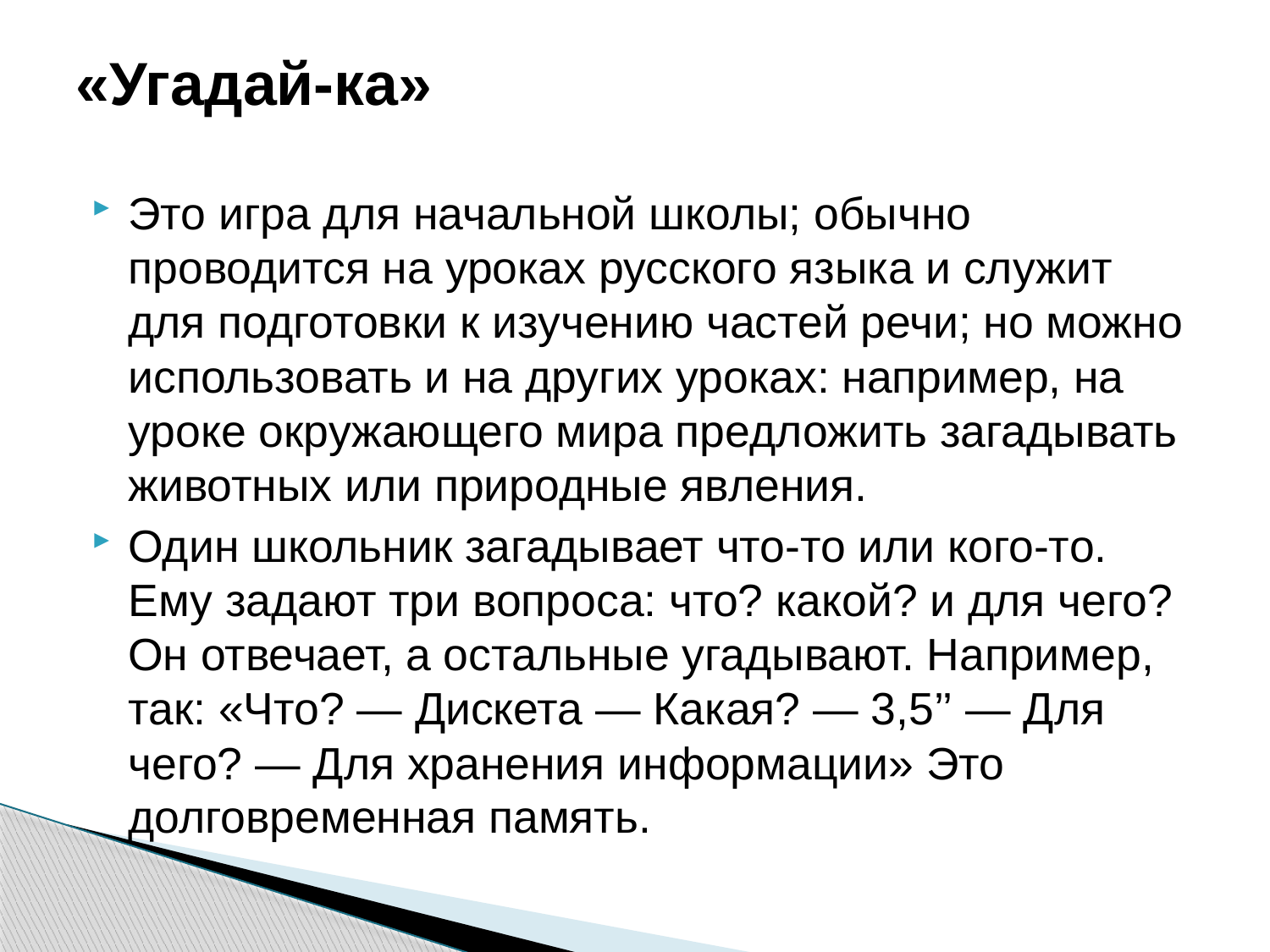

# «Угадай-ка»
Это игра для начальной школы; обычно проводится на уроках русского языка и служит для подготовки к изучению частей речи; но можно использовать и на других уроках: например, на уроке окружающего мира предложить загадывать животных или природные явления.
Один школьник загадывает что-то или кого-то. Ему задают три вопроса: что? какой? и для чего? Он отвечает, а остальные угадывают. Например, так: «Что? — Дискета — Какая? — 3,5’’ — Для чего? — Для хранения информации» Это долговременная память.